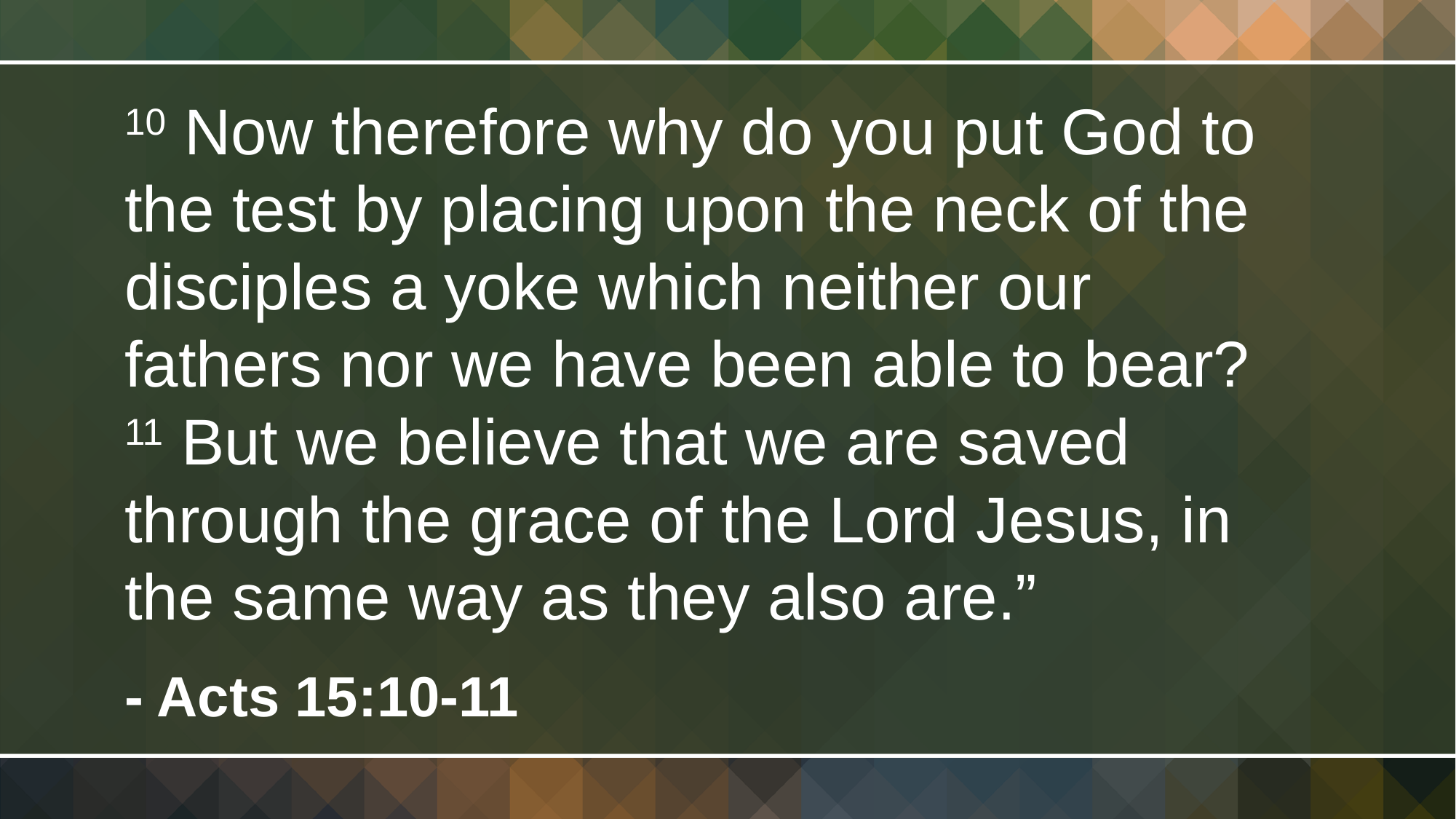

10 Now therefore why do you put God to the test by placing upon the neck of the disciples a yoke which neither our fathers nor we have been able to bear? 11 But we believe that we are saved through the grace of the Lord Jesus, in the same way as they also are.”
- Acts 15:10-11